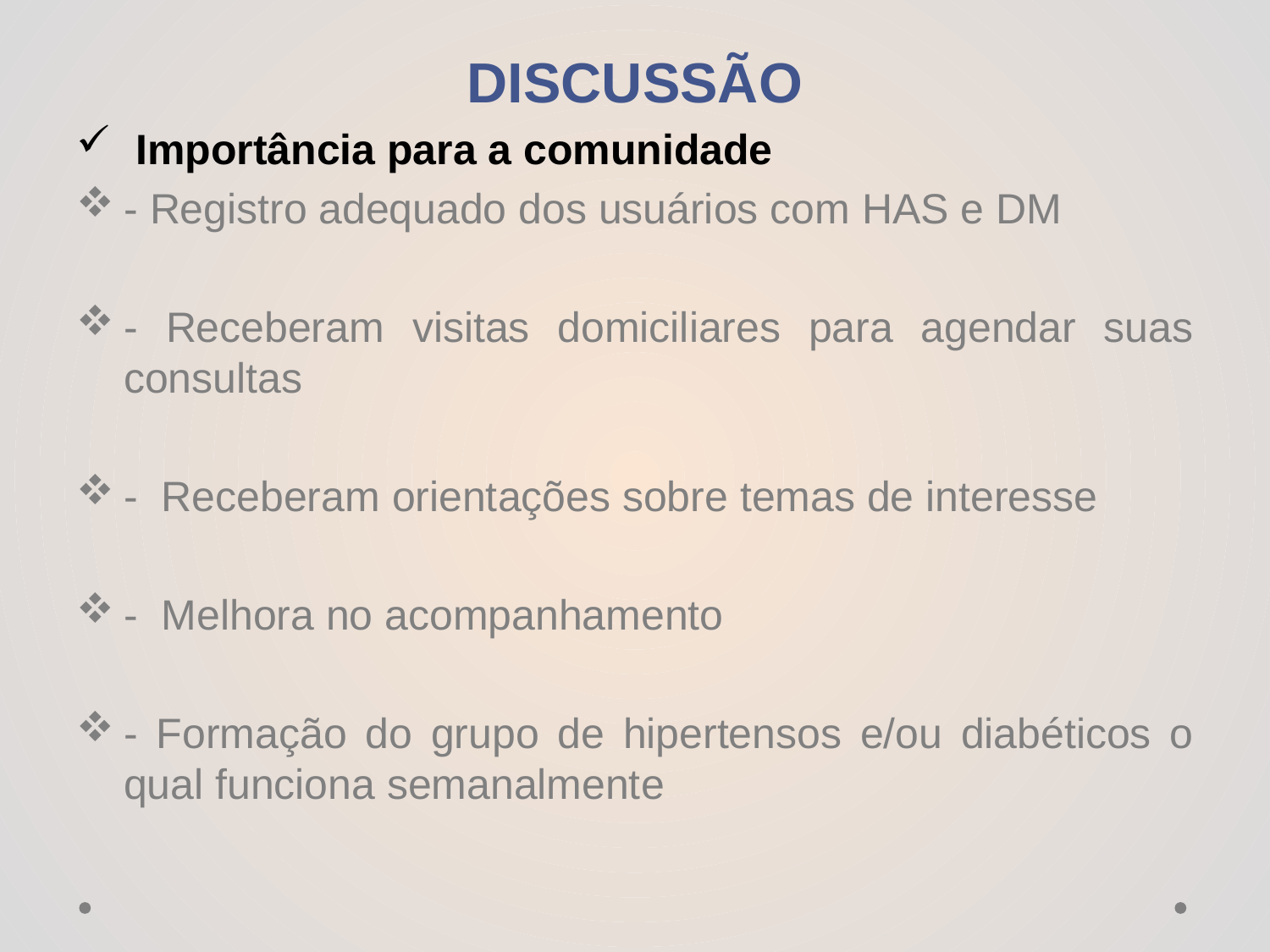

DISCUSSÃO
 Importância para a comunidade
- Registro adequado dos usuários com HAS e DM

- Receberam visitas domiciliares para agendar suas consultas

-  Receberam orientações sobre temas de interesse

-  Melhora no acompanhamento

- Formação do grupo de hipertensos e/ou diabéticos o qual funciona semanalmente